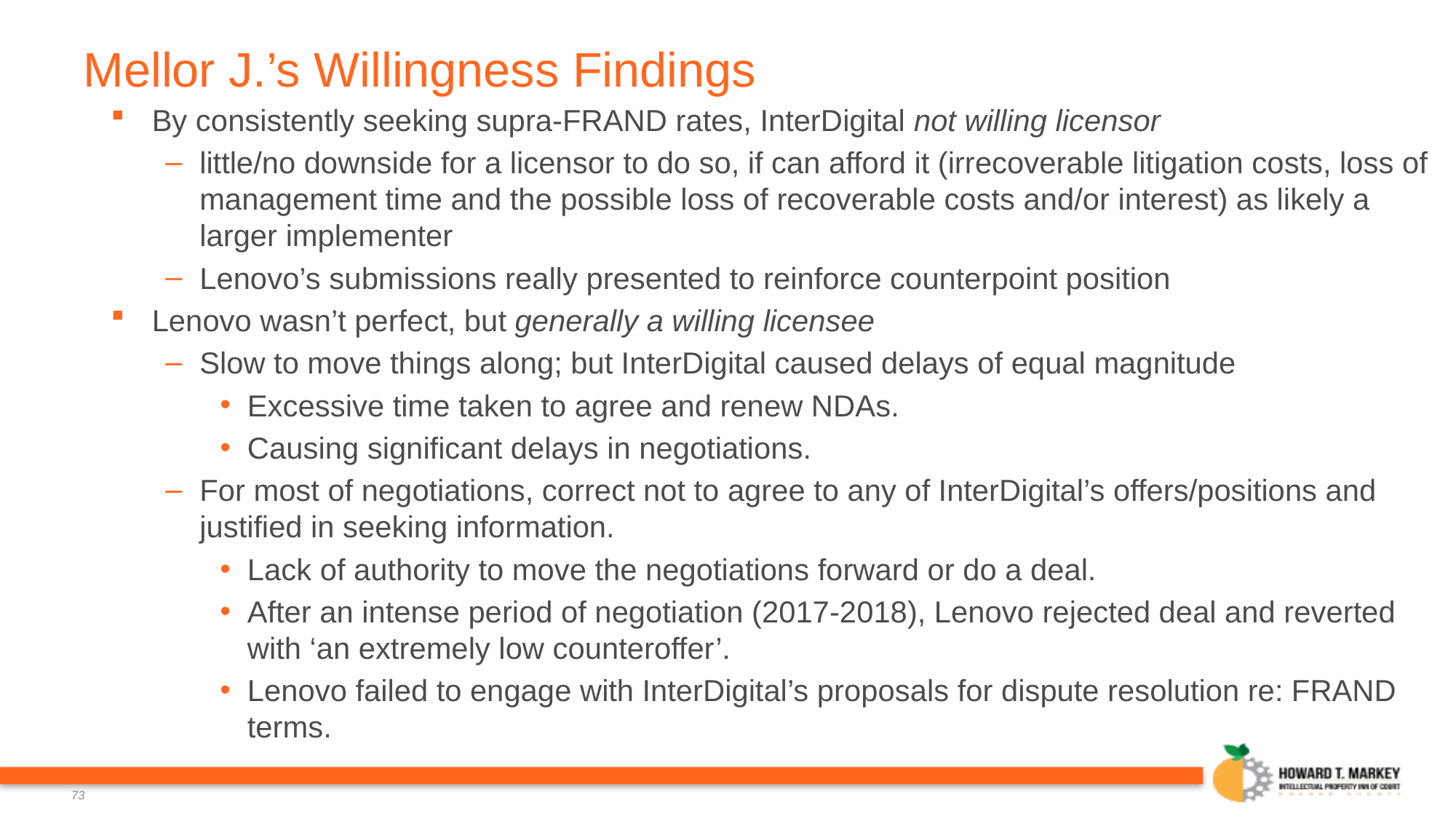

# Mellor J.’s Willingness Findings
By consistently seeking supra-FRAND rates, InterDigital not willing licensor
little/no downside for a licensor to do so, if can afford it (irrecoverable litigation costs, loss of management time and the possible loss of recoverable costs and/or interest) as likely a larger implementer
Lenovo’s submissions really presented to reinforce counterpoint position
Lenovo wasn’t perfect, but generally a willing licensee
Slow to move things along; but InterDigital caused delays of equal magnitude
Excessive time taken to agree and renew NDAs.
Causing significant delays in negotiations.
For most of negotiations, correct not to agree to any of InterDigital’s offers/positions and justified in seeking information.
Lack of authority to move the negotiations forward or do a deal.
After an intense period of negotiation (2017-2018), Lenovo rejected deal and reverted with ‘an extremely low counteroffer’.
Lenovo failed to engage with InterDigital’s proposals for dispute resolution re: FRAND terms.